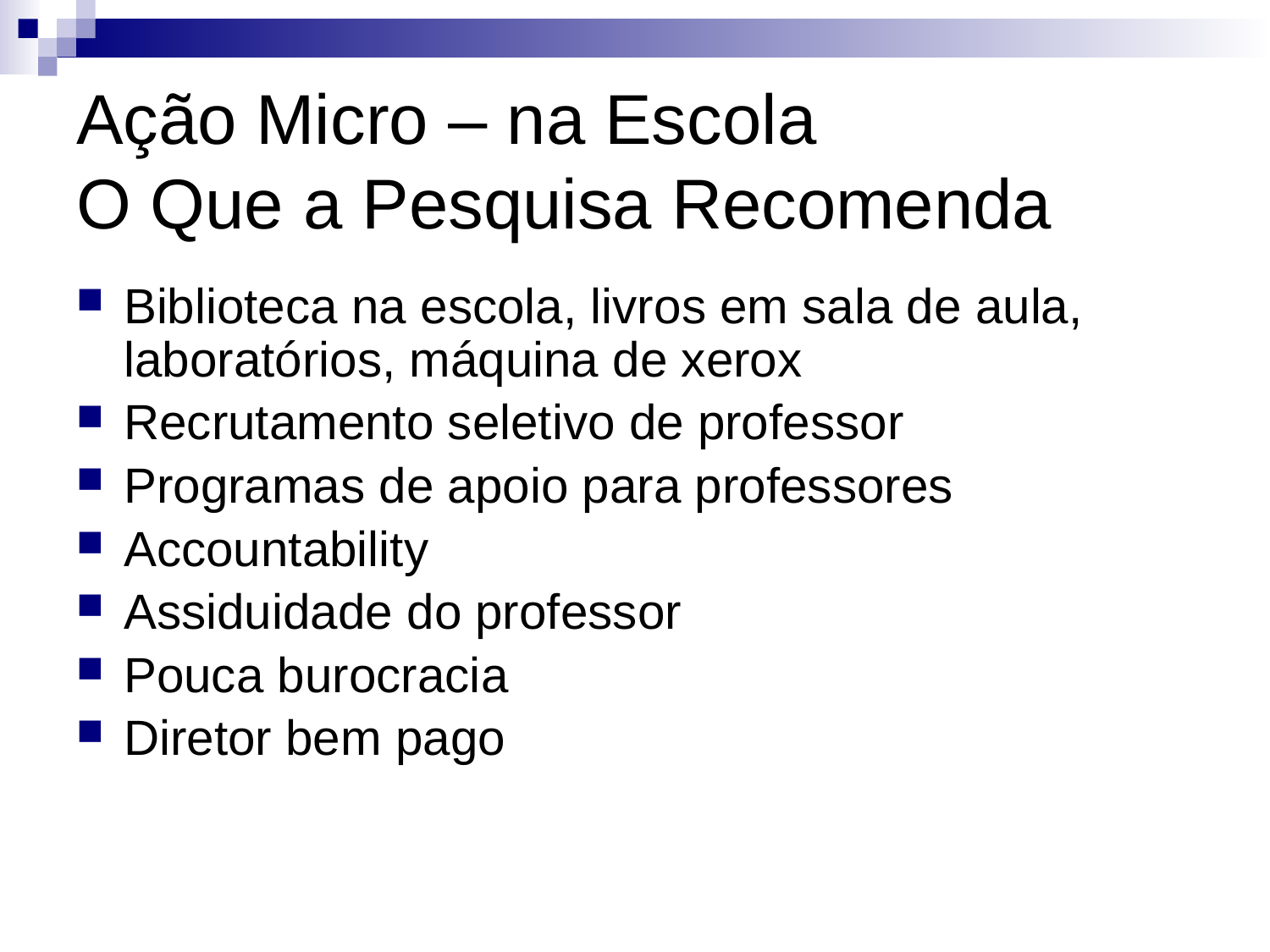

# Ação Micro – na Escola O Que a Pesquisa Recomenda
Biblioteca na escola, livros em sala de aula, laboratórios, máquina de xerox
Recrutamento seletivo de professor
Programas de apoio para professores
Accountability
Assiduidade do professor
Pouca burocracia
Diretor bem pago